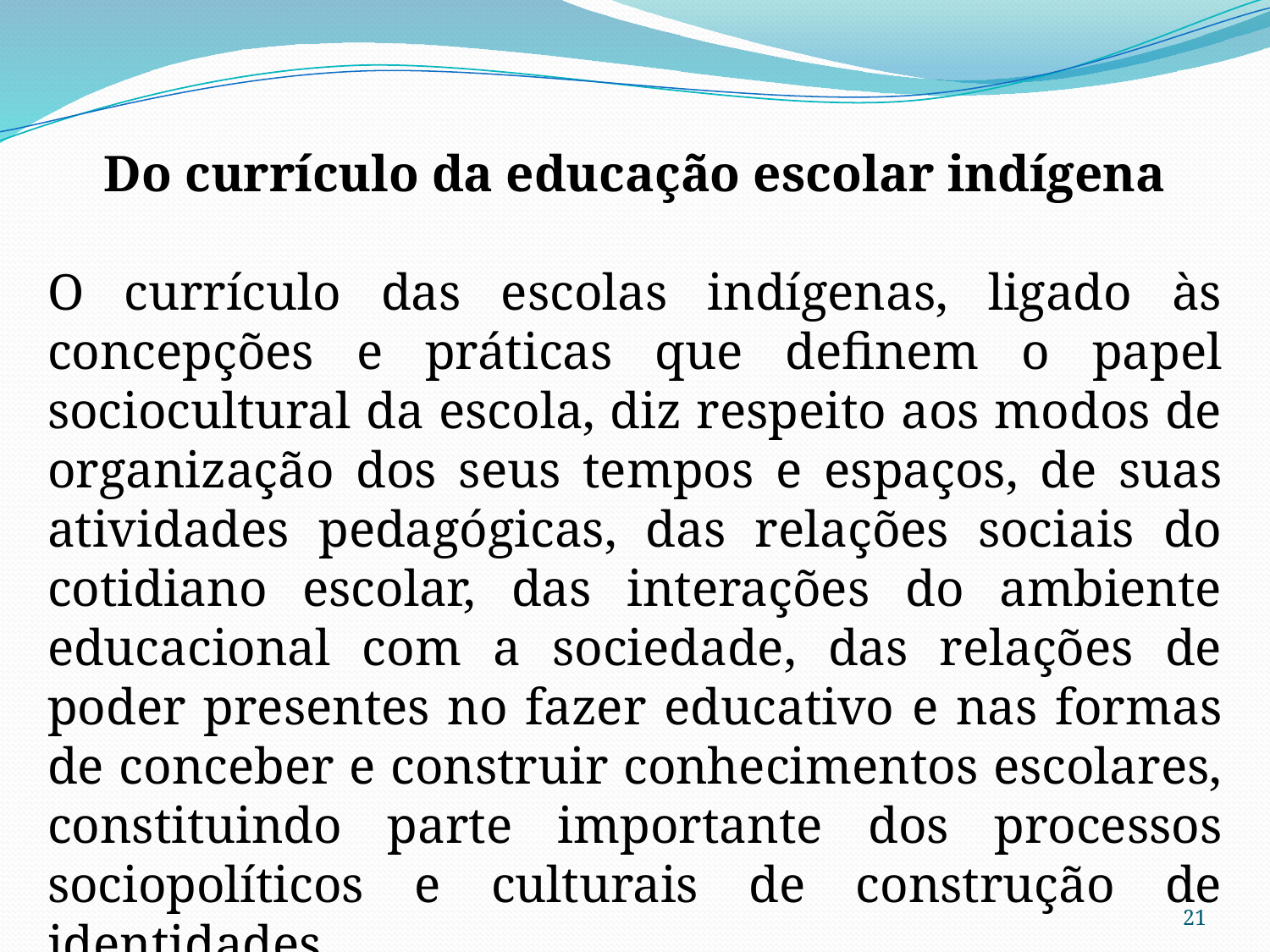

Do currículo da educação escolar indígena

O currículo das escolas indígenas, ligado às concepções e práticas que definem o papel sociocultural da escola, diz respeito aos modos de organização dos seus tempos e espaços, de suas atividades pedagógicas, das relações sociais do cotidiano escolar, das interações do ambiente educacional com a sociedade, das relações de poder presentes no fazer educativo e nas formas de conceber e construir conhecimentos escolares, constituindo parte importante dos processos sociopolíticos e culturais de construção de identidades.
21